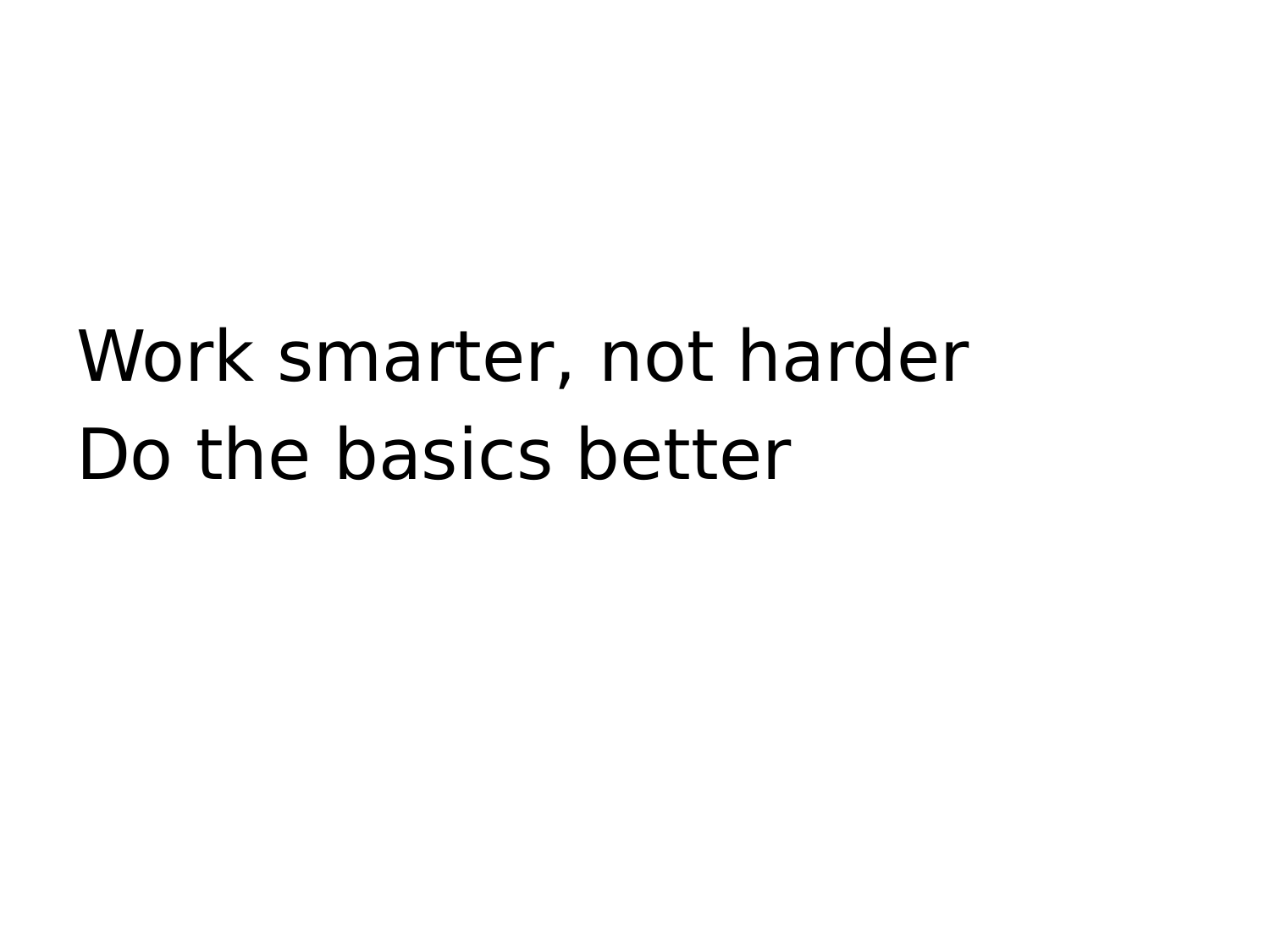

#

Work smarter, not harder
Do the basics better